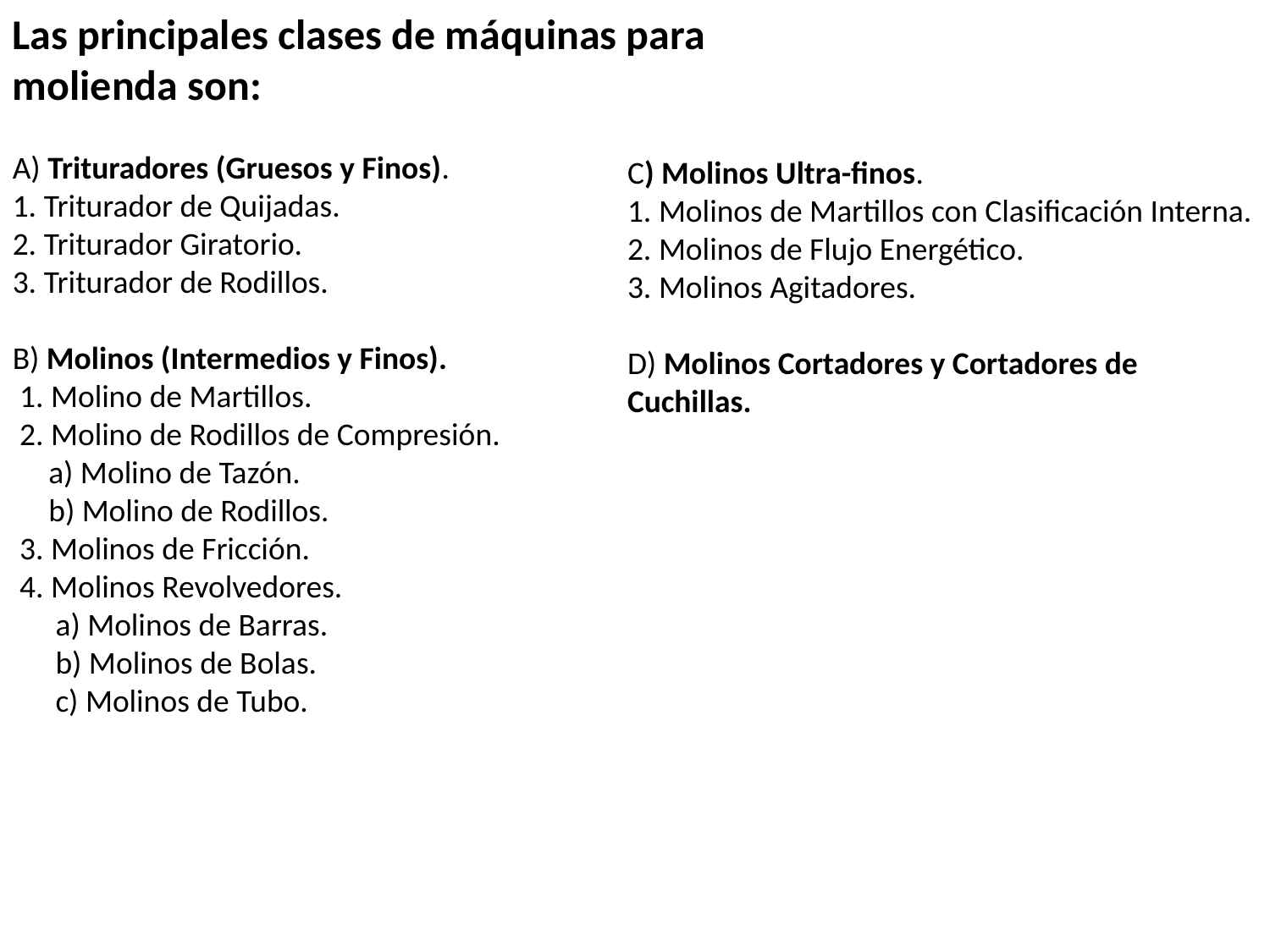

Las principales clases de máquinas para molienda son:

A) Trituradores (Gruesos y Finos).
1. Triturador de Quijadas.
2. Triturador Giratorio.
3. Triturador de Rodillos.

B) Molinos (Intermedios y Finos).
 1. Molino de Martillos.
 2. Molino de Rodillos de Compresión.
     a) Molino de Tazón.
     b) Molino de Rodillos.
 3. Molinos de Fricción.
 4. Molinos Revolvedores.
      a) Molinos de Barras.
      b) Molinos de Bolas.
      c) Molinos de Tubo.
C) Molinos Ultra-finos.
1. Molinos de Martillos con Clasificación Interna.
2. Molinos de Flujo Energético.
3. Molinos Agitadores.

D) Molinos Cortadores y Cortadores de Cuchillas.